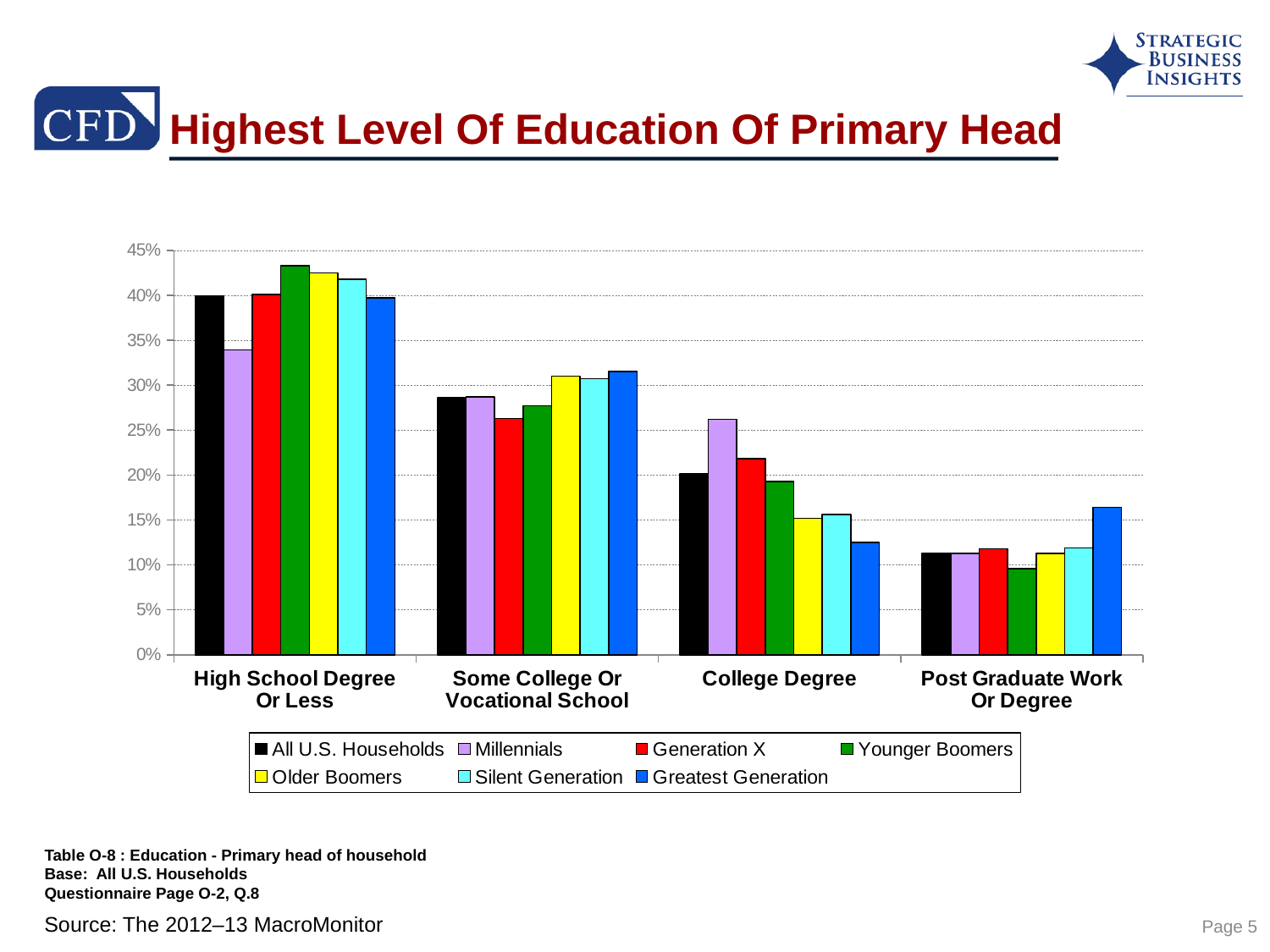

# Highest Level Of Education Of Primary Head

### Chart

| Category | All U.S. Households | Millennials | Generation X | Younger Boomers | Older Boomers | Silent Generation | Greatest Generation |
|---|---|---|---|---|---|---|---|
| High School Degree Or Less | 0.3990000000000011 | 0.3390000000000011 | 0.401 | 0.4330000000000004 | 0.4250000000000003 | 0.4180000000000003 | 0.3970000000000011 |
| Some College Or Vocational School | 0.2860000000000003 | 0.2870000000000003 | 0.263 | 0.277 | 0.31000000000000083 | 0.3070000000000004 | 0.31500000000000083 |
| College Degree | 0.201 | 0.262 | 0.21800000000000044 | 0.1930000000000001 | 0.1520000000000004 | 0.15600000000000044 | 0.125 |
| Post Graduate Work Or Degree | 0.11300000000000004 | 0.11300000000000004 | 0.118 | 0.09600000000000006 | 0.11300000000000004 | 0.119 | 0.1640000000000001 |
Table O-8 : Education - Primary head of household
Base:  All U.S. Households
Questionnaire Page O-2, Q.8
Page 5